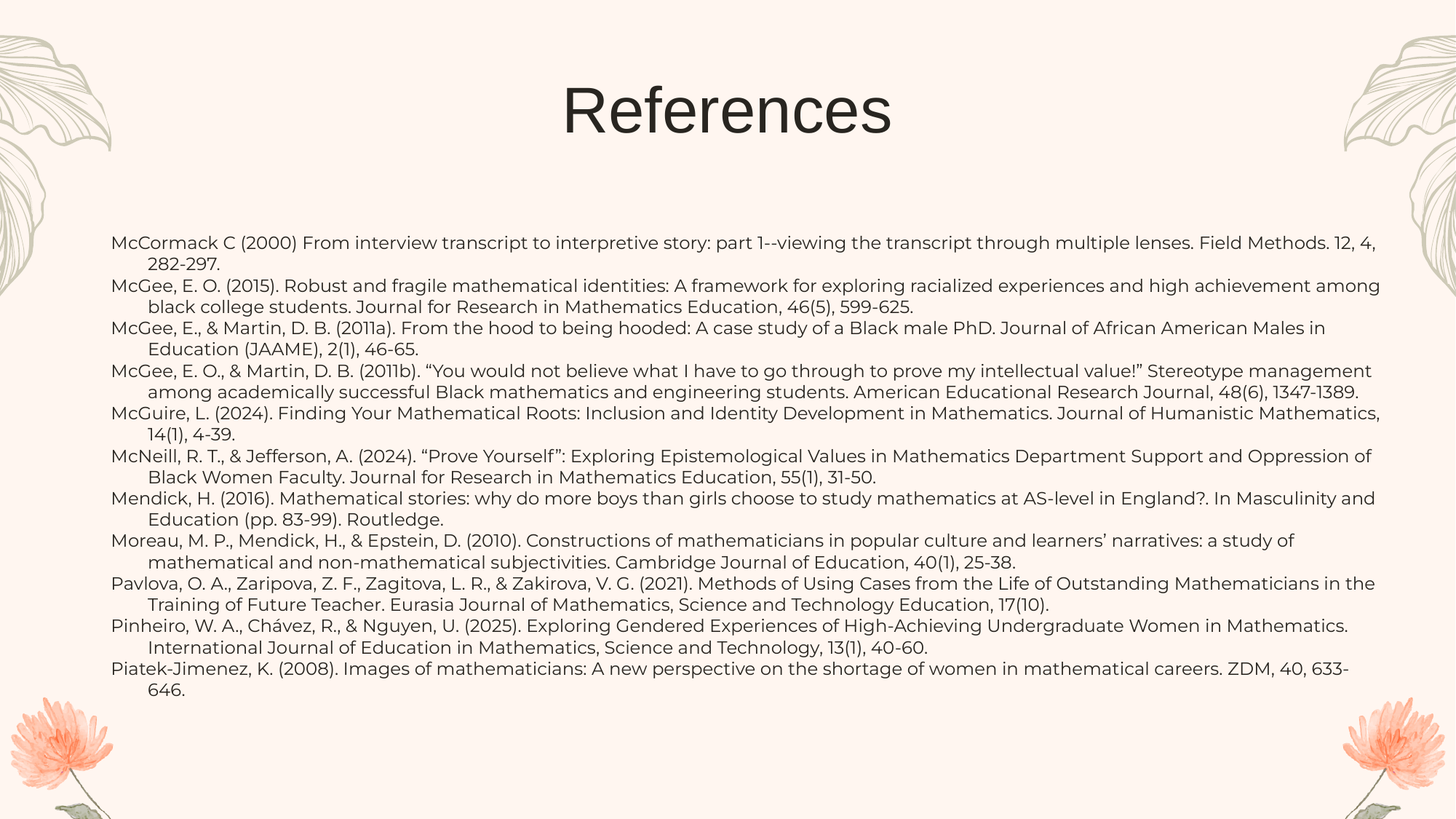

# References
McCormack C (2000) From interview transcript to interpretive story: part 1--viewing the transcript through multiple lenses. Field Methods. 12, 4, 282-297.
McGee, E. O. (2015). Robust and fragile mathematical identities: A framework for exploring racialized experiences and high achievement among black college students. Journal for Research in Mathematics Education, 46(5), 599-625.
McGee, E., & Martin, D. B. (2011a). From the hood to being hooded: A case study of a Black male PhD. Journal of African American Males in Education (JAAME), 2(1), 46-65.
McGee, E. O., & Martin, D. B. (2011b). “You would not believe what I have to go through to prove my intellectual value!” Stereotype management among academically successful Black mathematics and engineering students. American Educational Research Journal, 48(6), 1347-1389.
McGuire, L. (2024). Finding Your Mathematical Roots: Inclusion and Identity Development in Mathematics. Journal of Humanistic Mathematics, 14(1), 4-39.
McNeill, R. T., & Jefferson, A. (2024). “Prove Yourself”: Exploring Epistemological Values in Mathematics Department Support and Oppression of Black Women Faculty. Journal for Research in Mathematics Education, 55(1), 31-50.
Mendick, H. (2016). Mathematical stories: why do more boys than girls choose to study mathematics at AS-level in England?. In Masculinity and Education (pp. 83-99). Routledge.
Moreau, M. P., Mendick, H., & Epstein, D. (2010). Constructions of mathematicians in popular culture and learners’ narratives: a study of mathematical and non‐mathematical subjectivities. Cambridge Journal of Education, 40(1), 25-38.
Pavlova, O. A., Zaripova, Z. F., Zagitova, L. R., & Zakirova, V. G. (2021). Methods of Using Cases from the Life of Outstanding Mathematicians in the Training of Future Teacher. Eurasia Journal of Mathematics, Science and Technology Education, 17(10).
Pinheiro, W. A., Chávez, R., & Nguyen, U. (2025). Exploring Gendered Experiences of High-Achieving Undergraduate Women in Mathematics. International Journal of Education in Mathematics, Science and Technology, 13(1), 40-60.
Piatek-Jimenez, K. (2008). Images of mathematicians: A new perspective on the shortage of women in mathematical careers. ZDM, 40, 633-646.